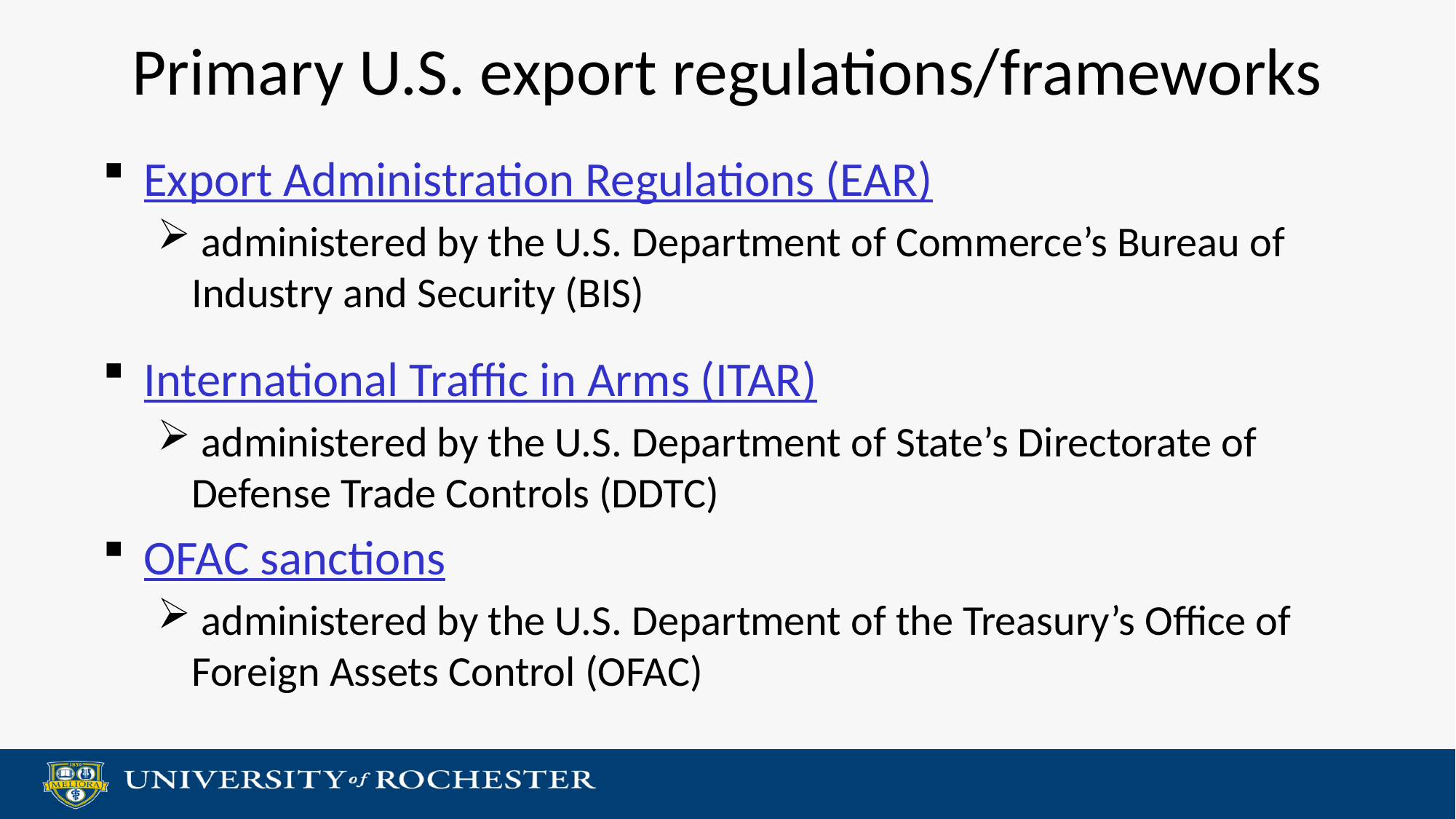

# Primary U.S. export regulations/frameworks
Export Administration Regulations (EAR)
 administered by the U.S. Department of Commerce’s Bureau of Industry and Security (BIS)

International Traffic in Arms (ITAR)
 administered by the U.S. Department of State’s Directorate of Defense Trade Controls (DDTC)
OFAC sanctions
 administered by the U.S. Department of the Treasury’s Office of Foreign Assets Control (OFAC)